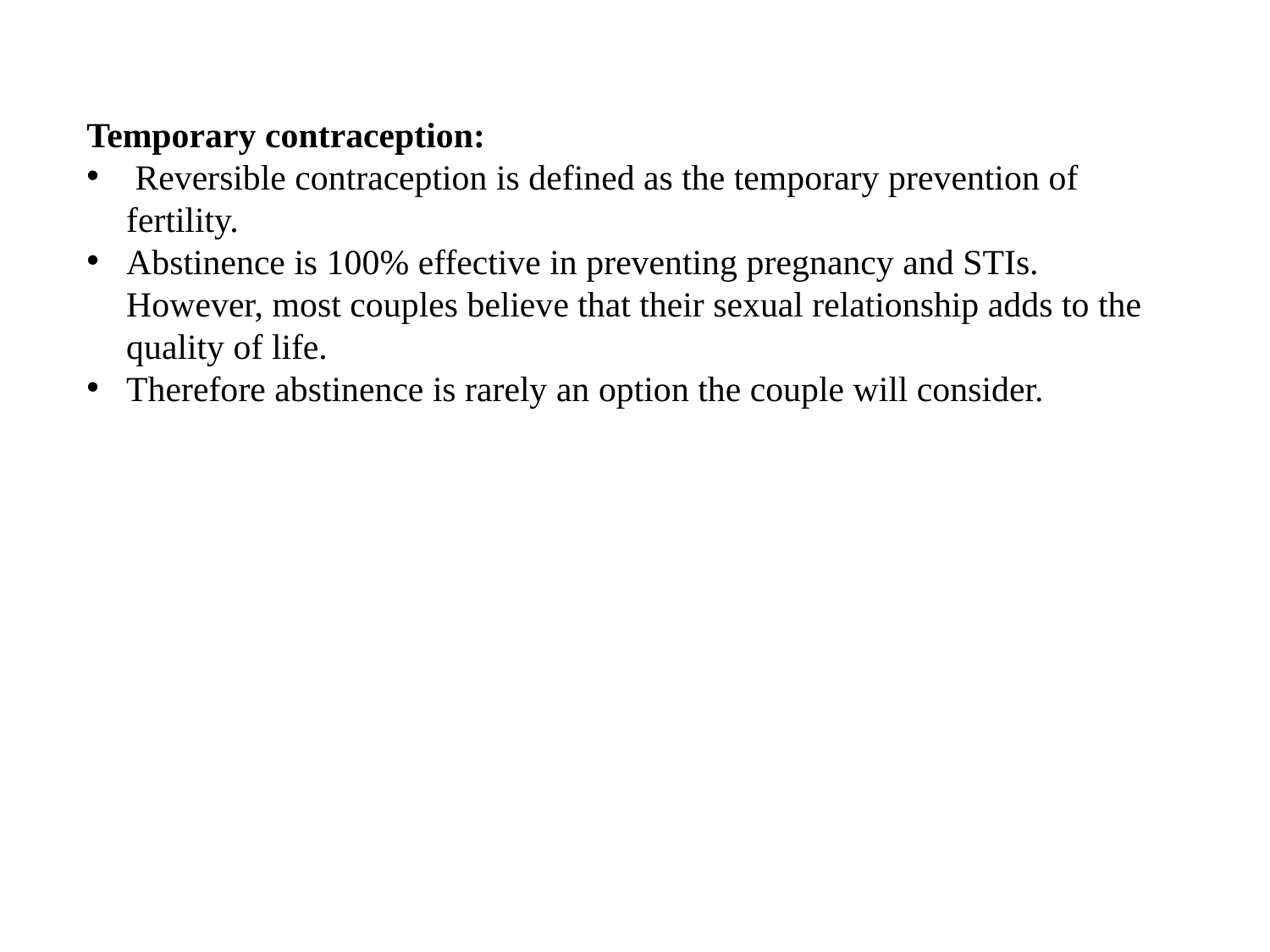

Temporary contraception:
 Reversible contraception is defined as the temporary prevention of fertility.
Abstinence is 100% effective in preventing pregnancy and STIs. However, most couples believe that their sexual relationship adds to the quality of life.
Therefore abstinence is rarely an option the couple will consider.